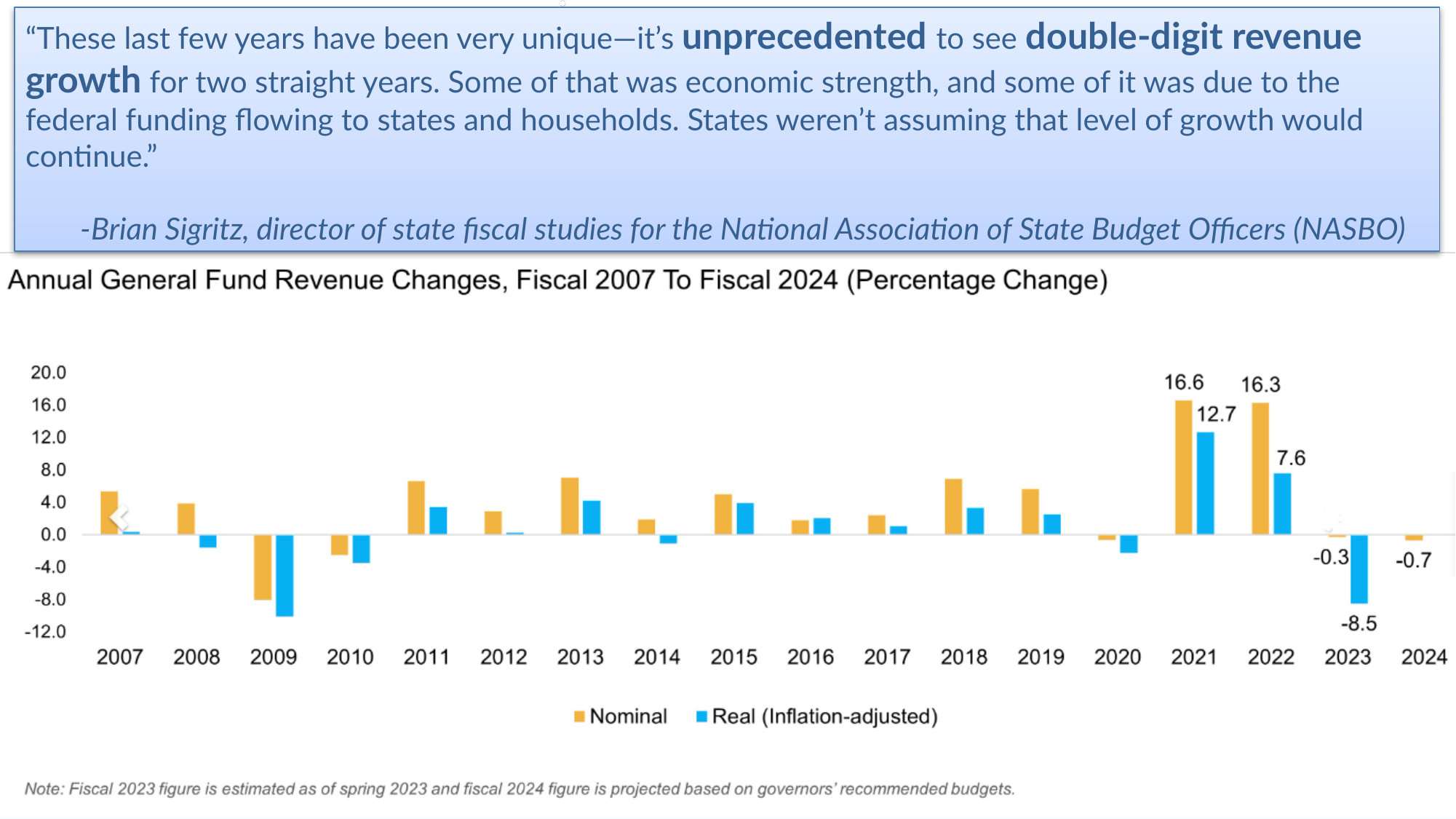

“These last few years have been very unique—it’s unprecedented to see double-digit revenue growth for two straight years. Some of that was economic strength, and some of it was due to the federal funding flowing to states and households. States weren’t assuming that level of growth would continue.”

-Brian Sigritz, director of state fiscal studies for the National Association of State Budget Officers (NASBO)